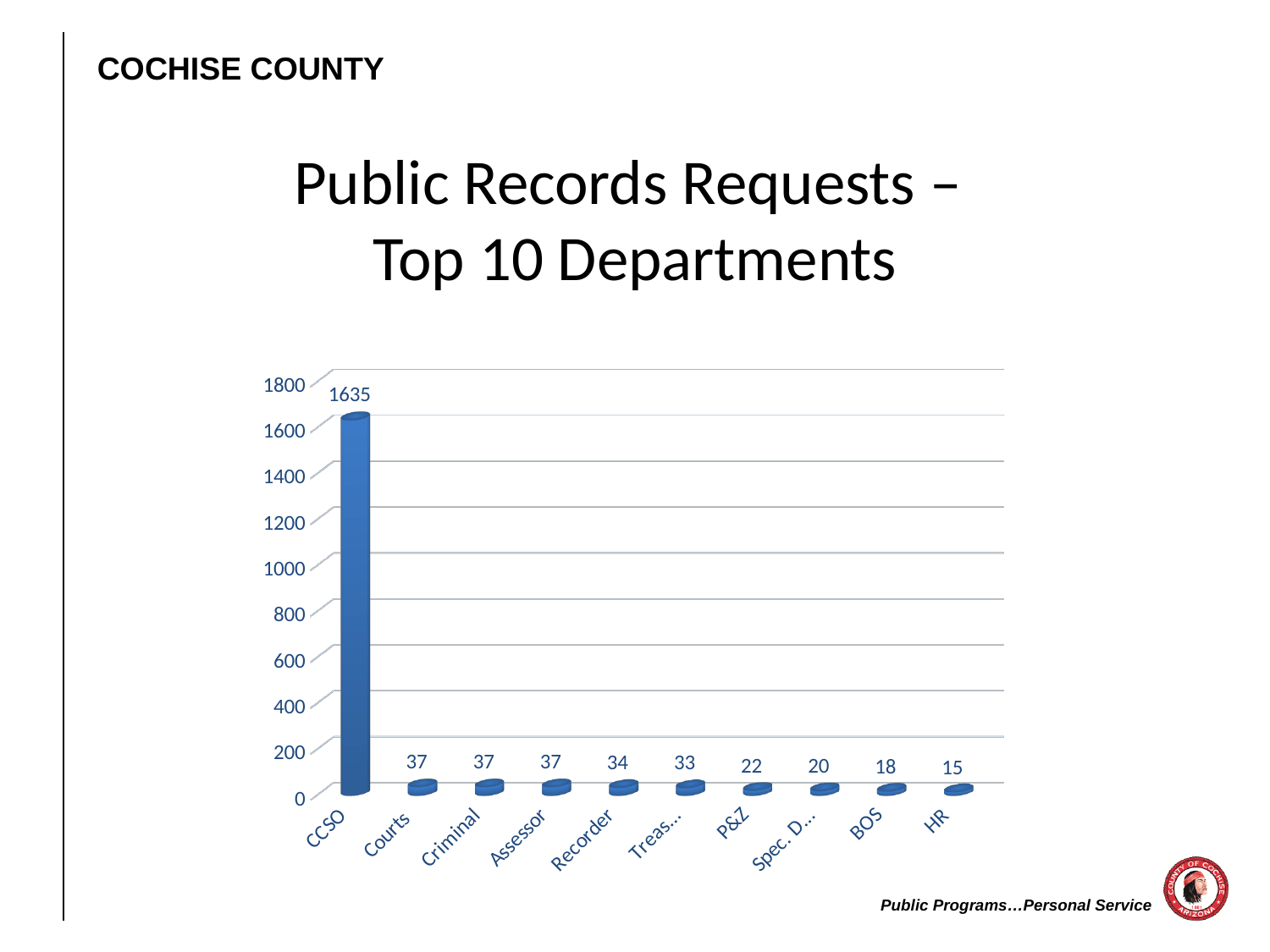

# Public Records Requests – Top 10 Departments

[unsupported chart]